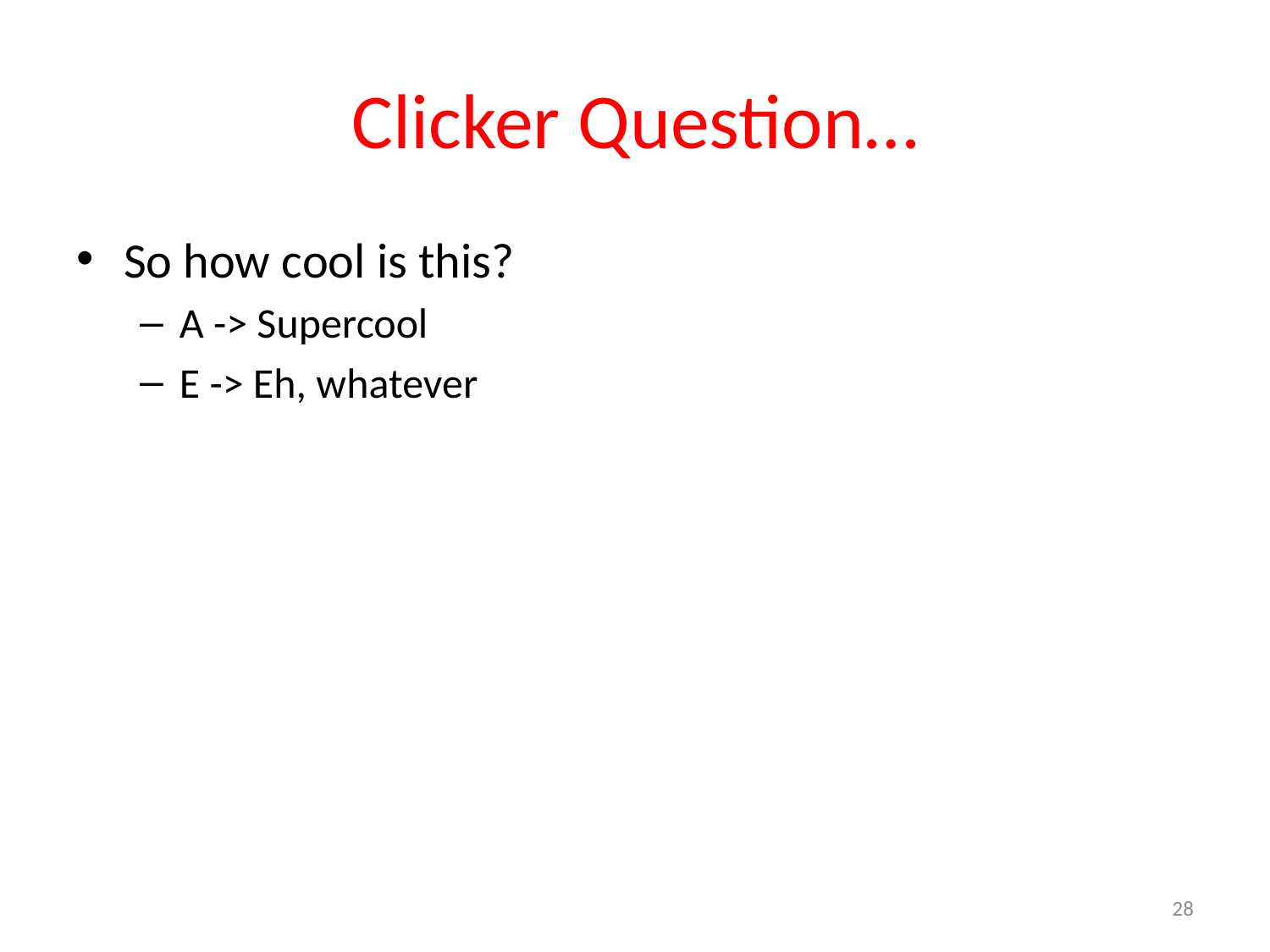

# Clicker Question…
So how cool is this?
A -> Supercool
E -> Eh, whatever
28